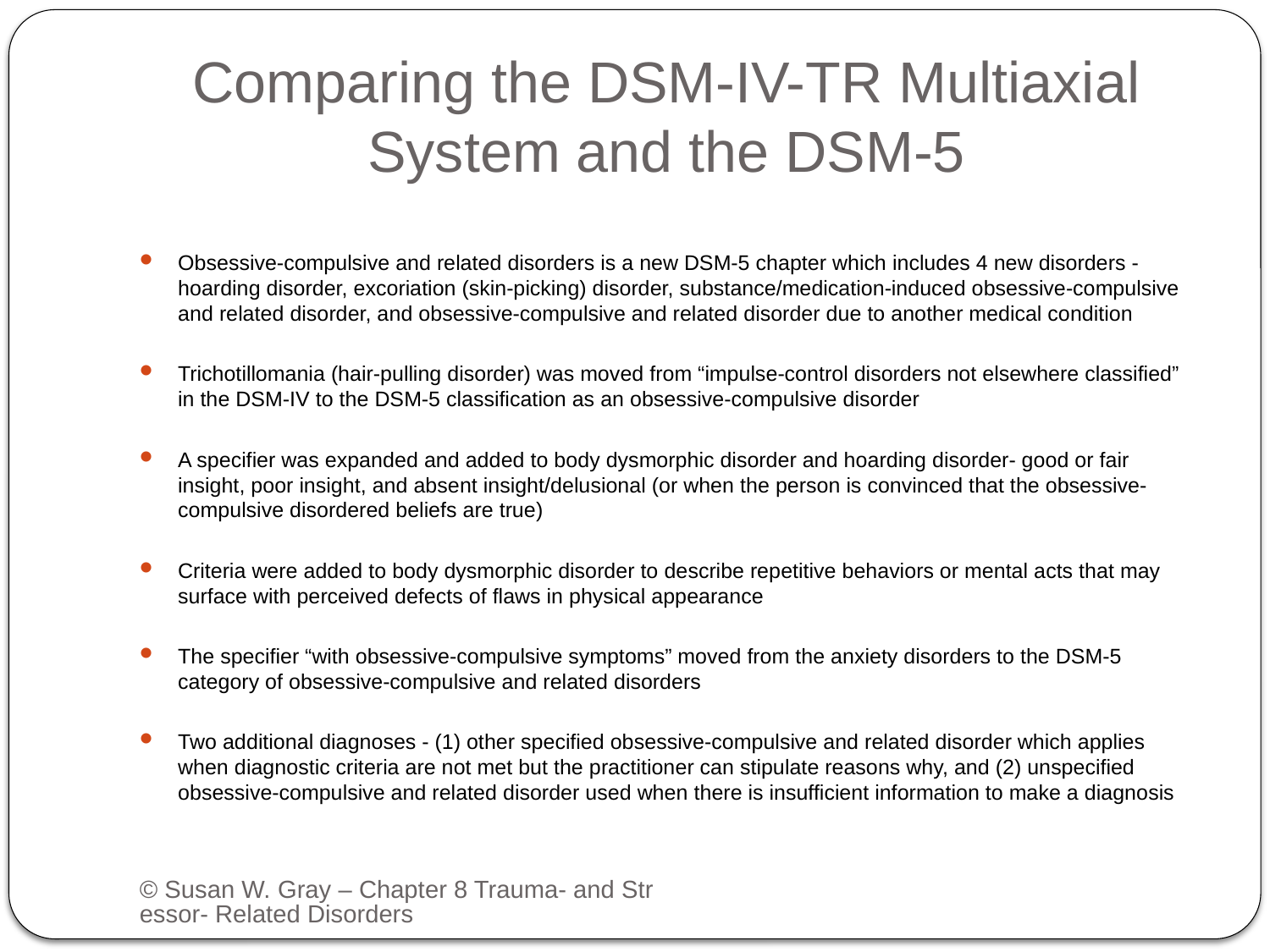

# Comparing the DSM-IV-TR Multiaxial System and the DSM-5
Obsessive-compulsive and related disorders is a new DSM-5 chapter which includes 4 new disorders -  hoarding disorder, excoriation (skin-picking) disorder, substance/medication-induced obsessive-compulsive and related disorder, and obsessive-compulsive and related disorder due to another medical condition

Trichotillomania (hair-pulling disorder) was moved from “impulse-control disorders not elsewhere classified” in the DSM-IV to the DSM-5 classification as an obsessive-compulsive disorder

A specifier was expanded and added to body dysmorphic disorder and hoarding disorder- good or fair insight, poor insight, and absent insight/delusional (or when the person is convinced that the obsessive-compulsive disordered beliefs are true)

Criteria were added to body dysmorphic disorder to describe repetitive behaviors or mental acts that may surface with perceived defects of flaws in physical appearance

The specifier “with obsessive-compulsive symptoms” moved from the anxiety disorders to the DSM-5 category of obsessive-compulsive and related disorders

Two additional diagnoses - (1) other specified obsessive-compulsive and related disorder which applies when diagnostic criteria are not met but the practitioner can stipulate reasons why, and (2) unspecified obsessive-compulsive and related disorder used when there is insufficient information to make a diagnosis

© Susan W. Gray – Chapter 8 Trauma- and Stressor- Related Disorders